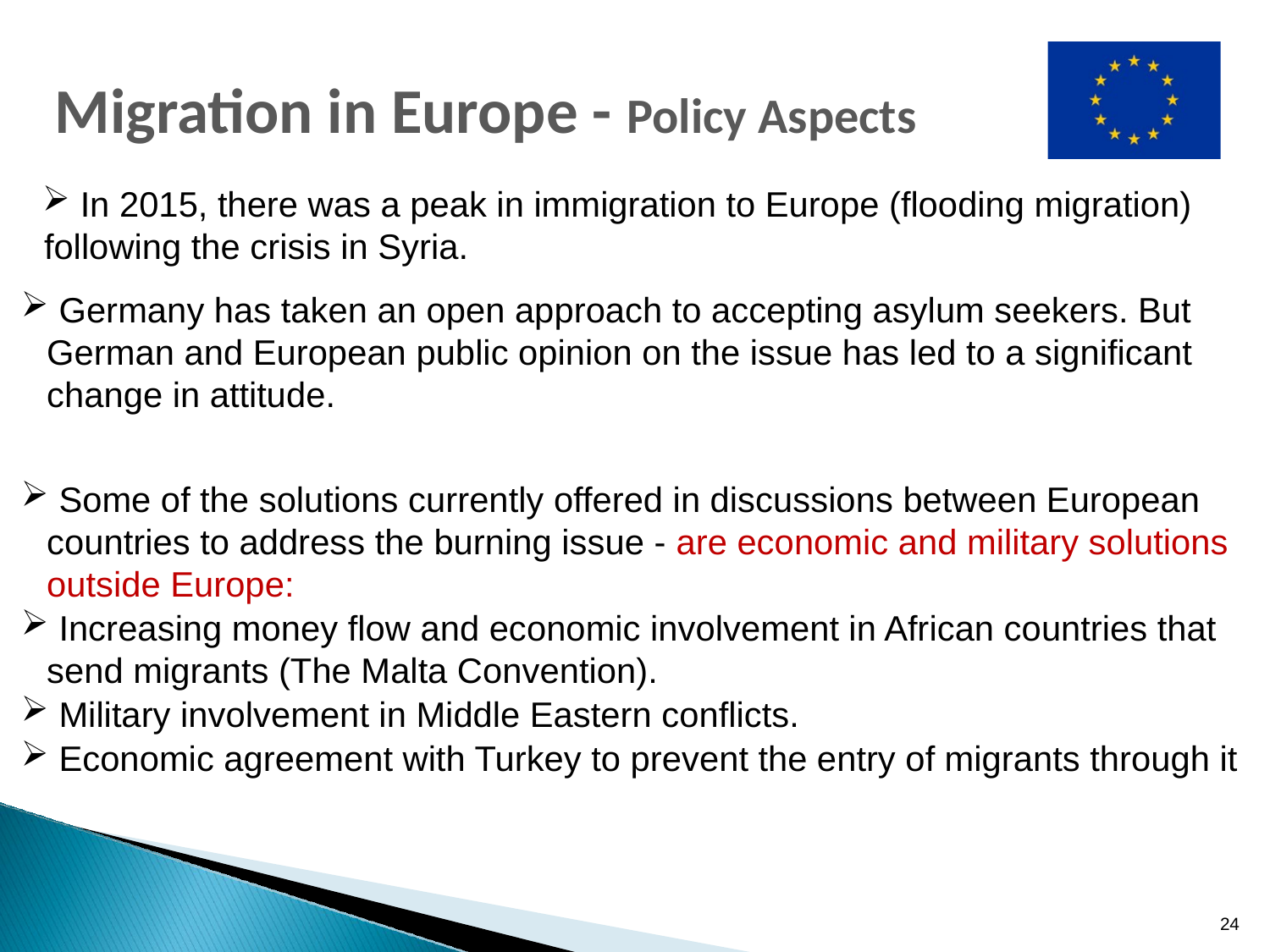

Migration in Europe - Policy Aspects
# In 2015, there was a peak in immigration to Europe (flooding migration) following the crisis in Syria.
 Germany has taken an open approach to accepting asylum seekers. But German and European public opinion on the issue has led to a significant change in attitude.

 Some of the solutions currently offered in discussions between European countries to address the burning issue - are economic and military solutions outside Europe:
 Increasing money flow and economic involvement in African countries that send migrants (The Malta Convention).
 Military involvement in Middle Eastern conflicts.
 Economic agreement with Turkey to prevent the entry of migrants through it
24